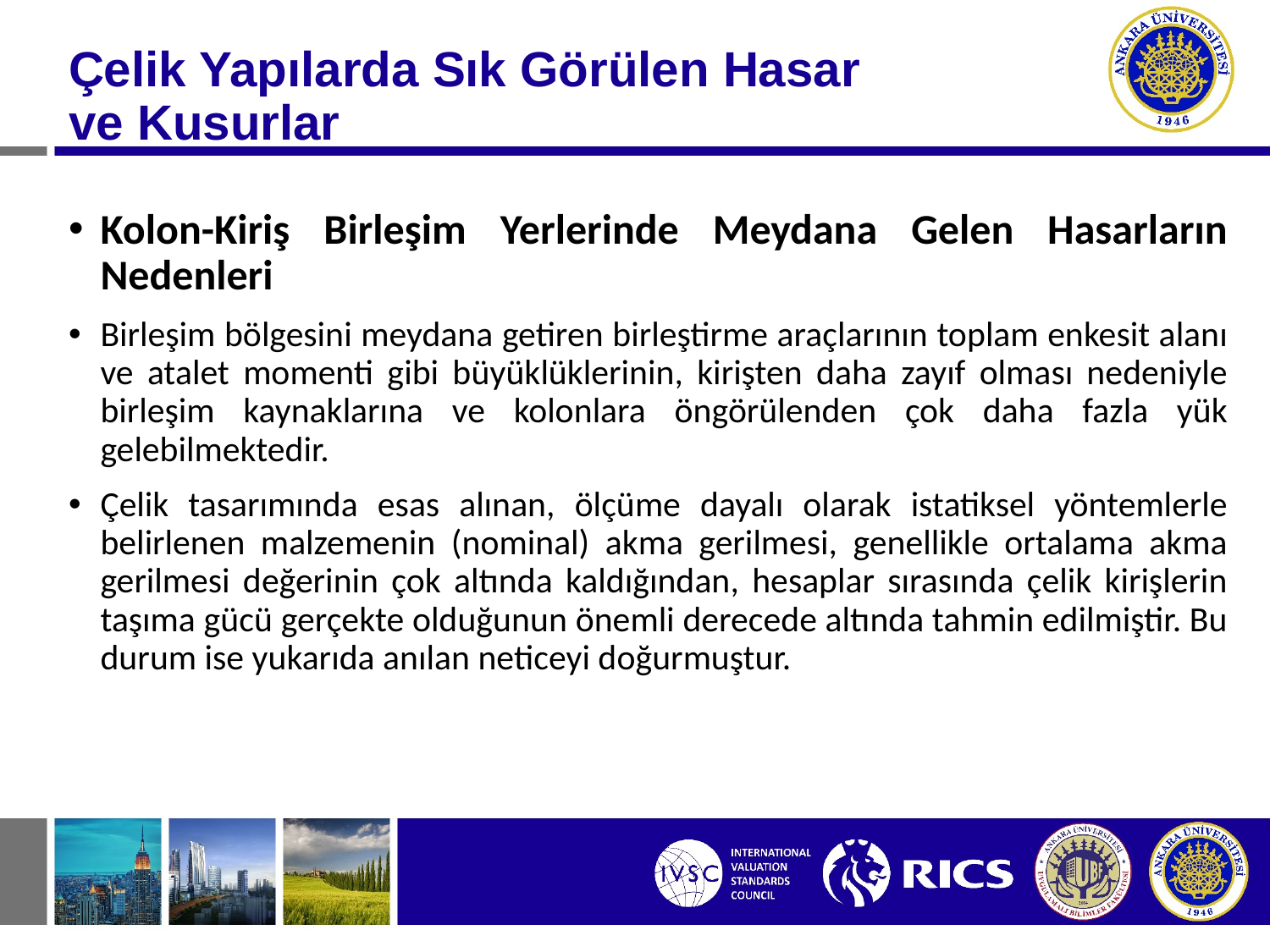

# Çelik Yapılarda Sık Görülen Hasar ve Kusurlar
Kolon-Kiriş Birleşim Yerlerinde Meydana Gelen Hasarların Nedenleri
Birleşim bölgesini meydana getiren birleştirme araçlarının toplam enkesit alanı ve atalet momenti gibi büyüklüklerinin, kirişten daha zayıf olması nedeniyle birleşim kaynaklarına ve kolonlara öngörülenden çok daha fazla yük gelebilmektedir.
Çelik tasarımında esas alınan, ölçüme dayalı olarak istatiksel yöntemlerle belirlenen malzemenin (nominal) akma gerilmesi, genellikle ortalama akma gerilmesi değerinin çok altında kaldığından, hesaplar sırasında çelik kirişlerin taşıma gücü gerçekte olduğunun önemli derecede altında tahmin edilmiştir. Bu durum ise yukarıda anılan neticeyi doğurmuştur.